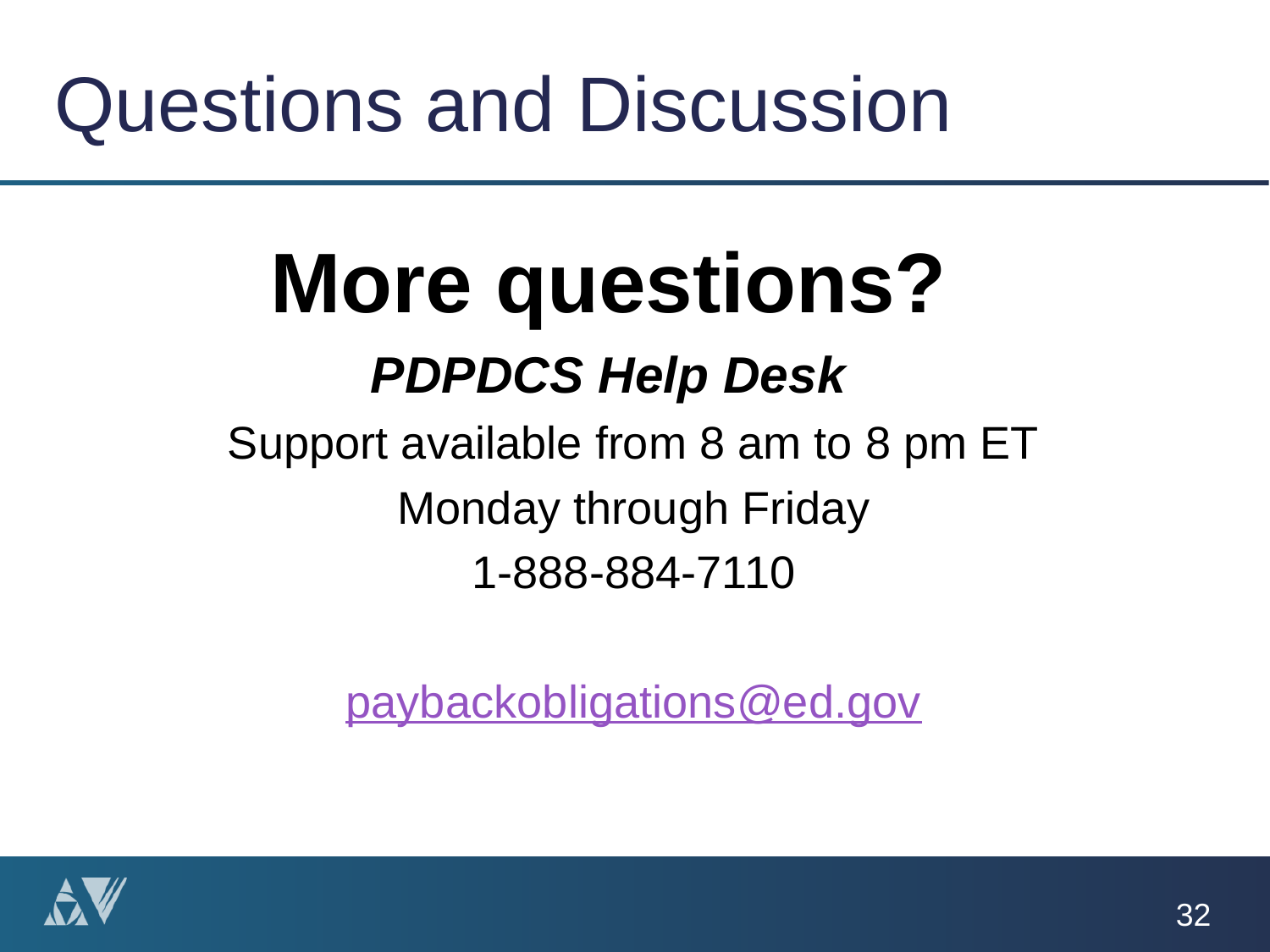

# Questions and Discussion
More questions?
PDPDCS Help Desk
Support available from 8 am to 8 pm ET
Monday through Friday
1-888-884-7110

paybackobligations@ed.gov

32